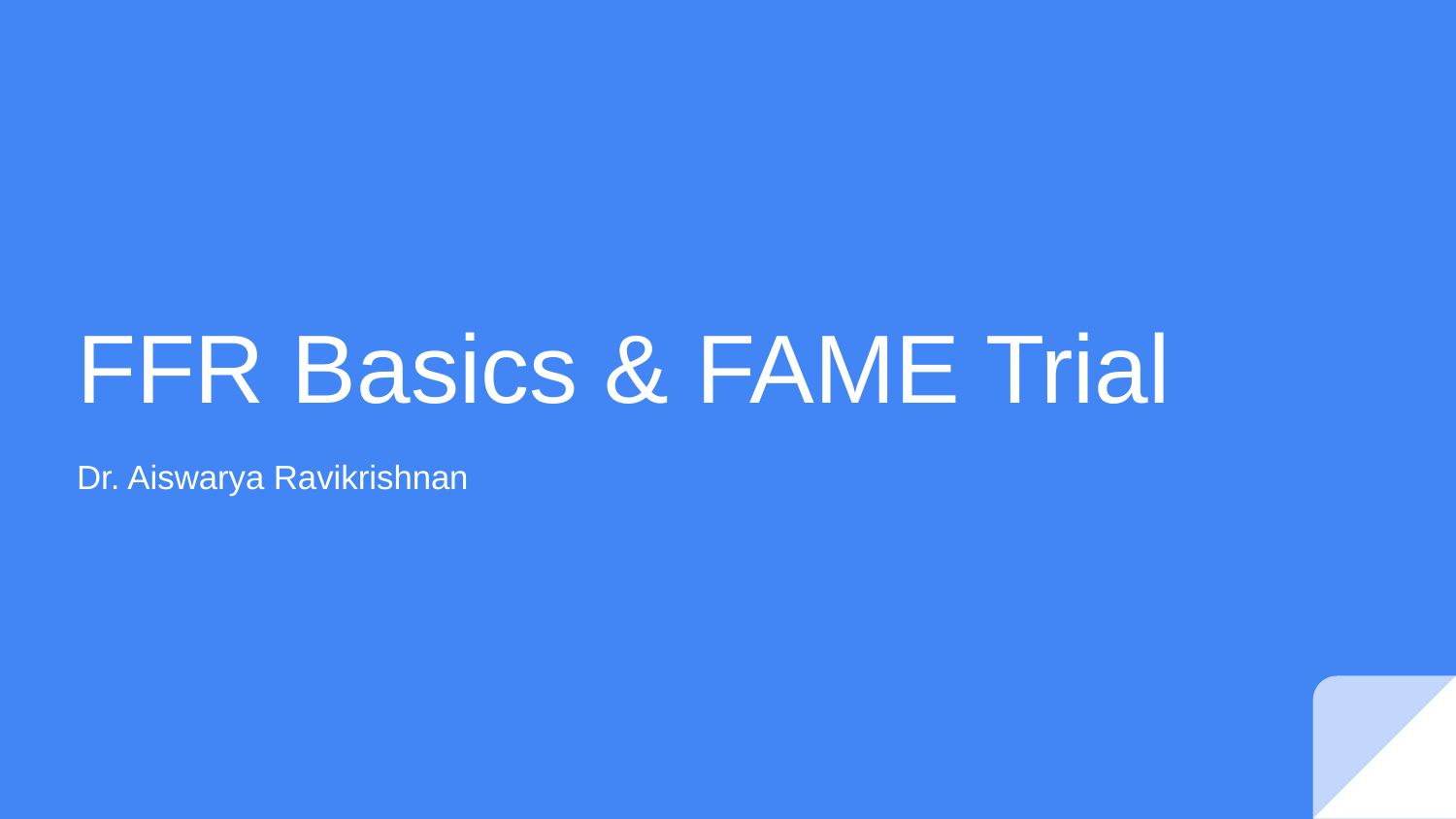

# FFR Basics & FAME Trial
Dr. Aiswarya Ravikrishnan